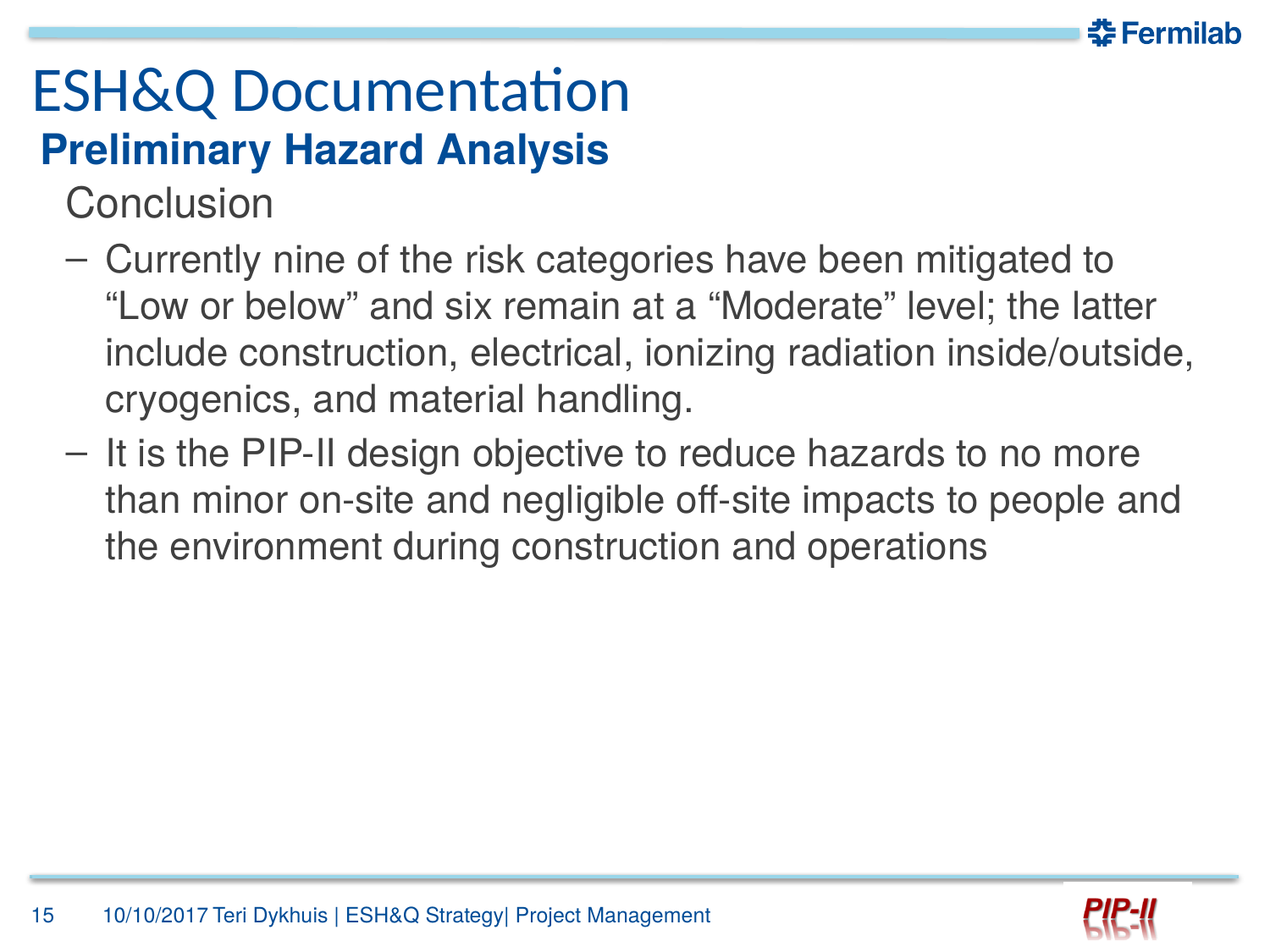

# ESH&Q Documentation
Preliminary Hazard Analysis

Conclusion
Currently nine of the risk categories have been mitigated to “Low or below” and six remain at a “Moderate” level; the latter include construction, electrical, ionizing radiation inside/outside, cryogenics, and material handling.
It is the PIP-II design objective to reduce hazards to no more than minor on-site and negligible off-site impacts to people and the environment during construction and operations

15
10/10/2017
Teri Dykhuis | ESH&Q Strategy| Project Management